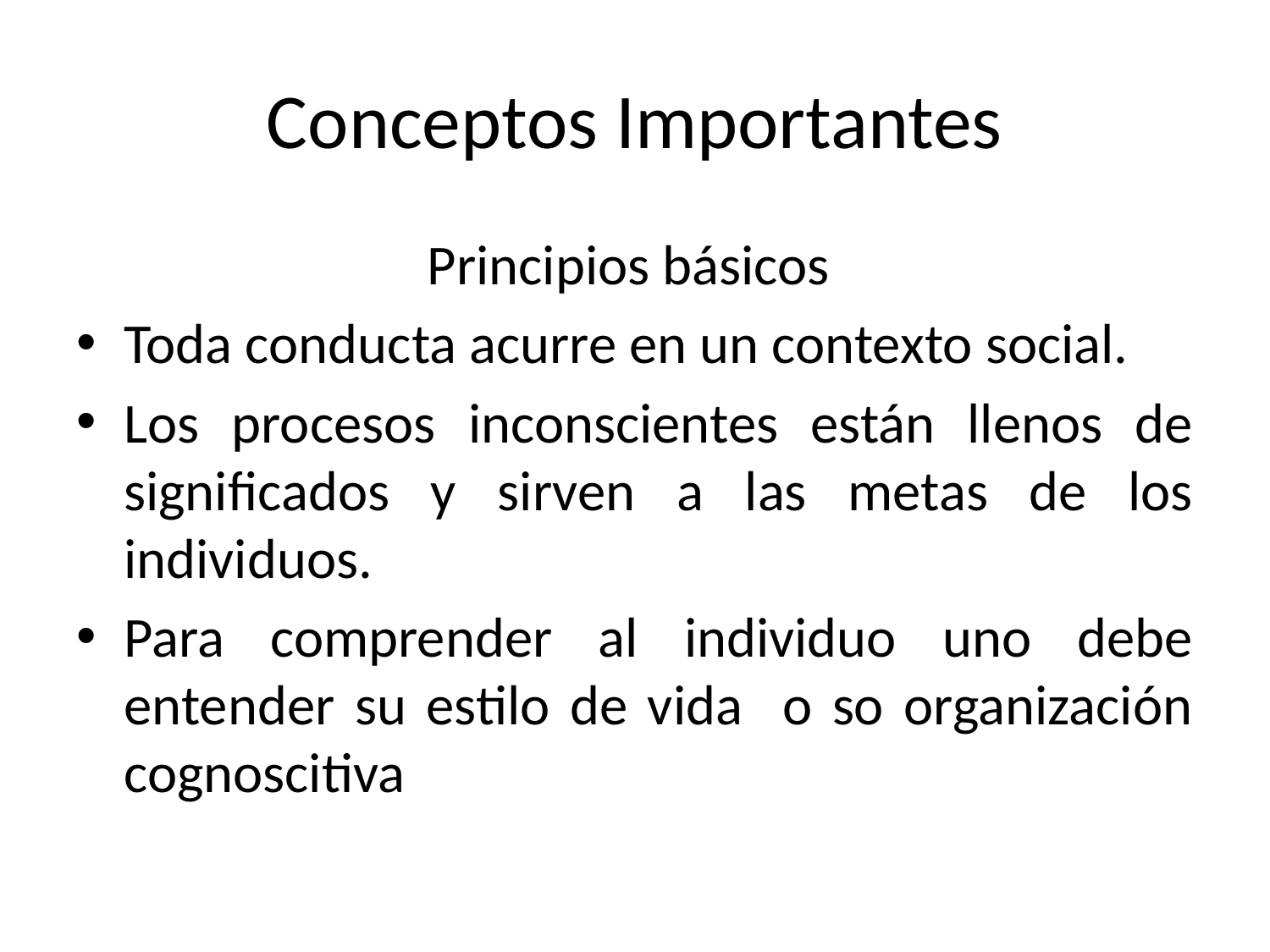

# Conceptos Importantes
Principios básicos
Toda conducta acurre en un contexto social.
Los procesos inconscientes están llenos de significados y sirven a las metas de los individuos.
Para comprender al individuo uno debe entender su estilo de vida  o so organización cognoscitiva